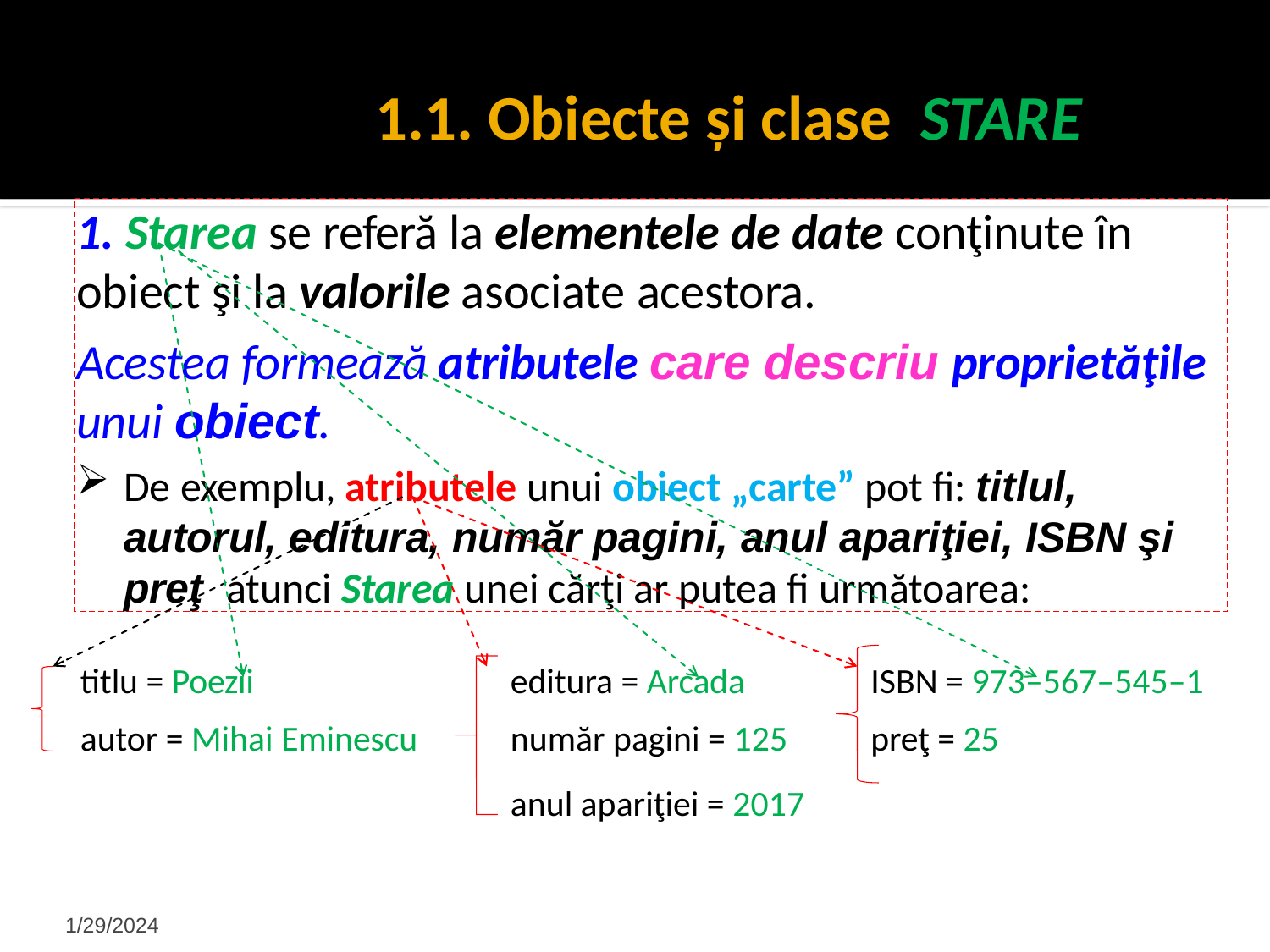

# 1.1. Obiecte și clase  STARE
1. Starea se referă la elementele de date conţinute în  obiect şi la valorile asociate acestora.
Acestea formează atributele care descriu proprietăţile  unui obiect.
De exemplu, atributele unui obiect „carte” pot fi: titlul,  autorul, editura, număr pagini, anul apariţiei, ISBN şi preţ  atunci Starea unei cărţi ar putea fi următoarea:

| titlu = Poezii | editura = Arcada | ISBN = 973–567–545–1 |
| --- | --- | --- |
| autor = Mihai Eminescu | număr pagini = 125 | preţ = 25 |
|  | anul apariţiei = 2017 |  |
1/29/2024